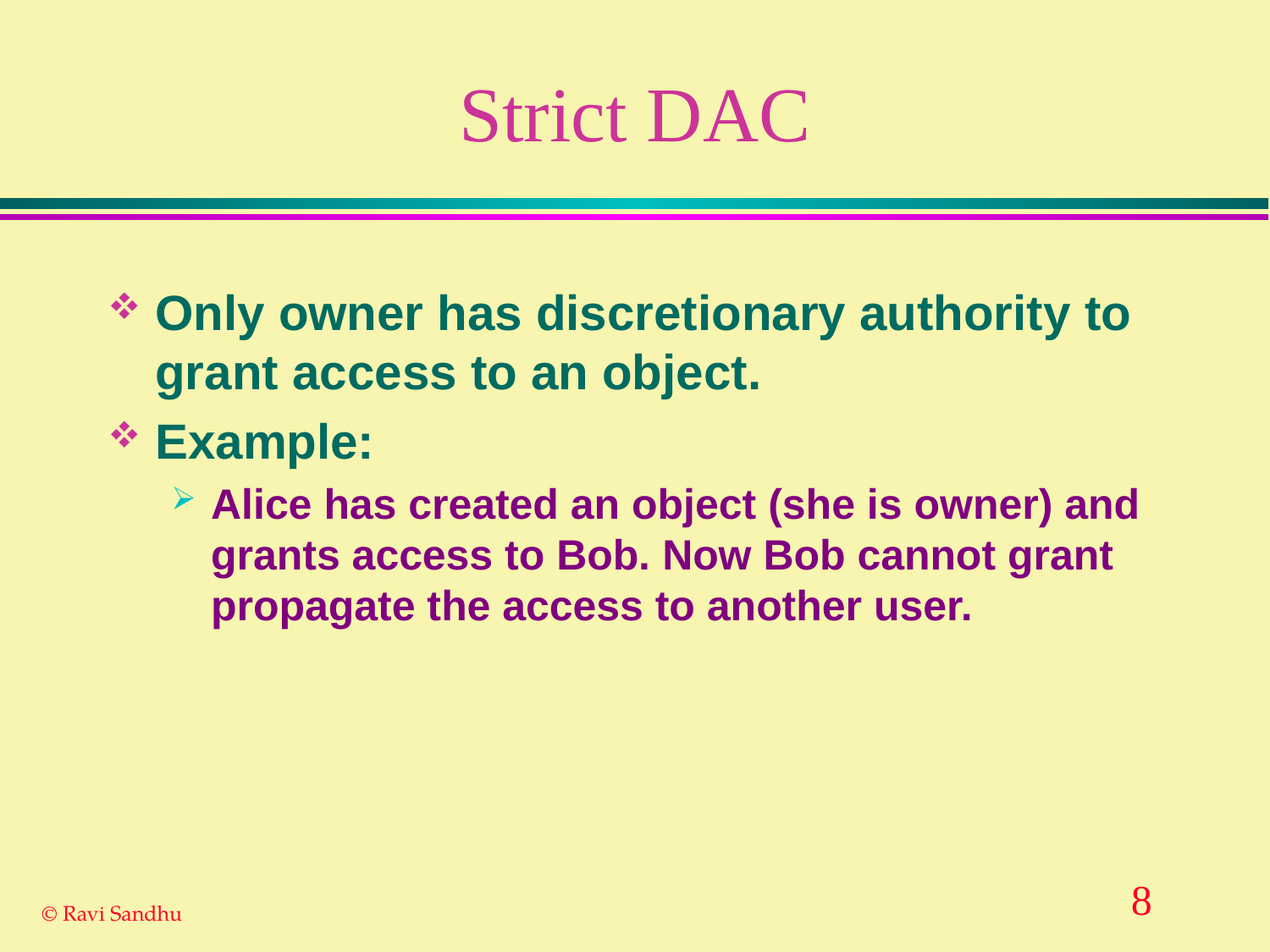

# Strict DAC
Only owner has discretionary authority to grant access to an object.
Example:
Alice has created an object (she is owner) and grants access to Bob. Now Bob cannot grant propagate the access to another user.